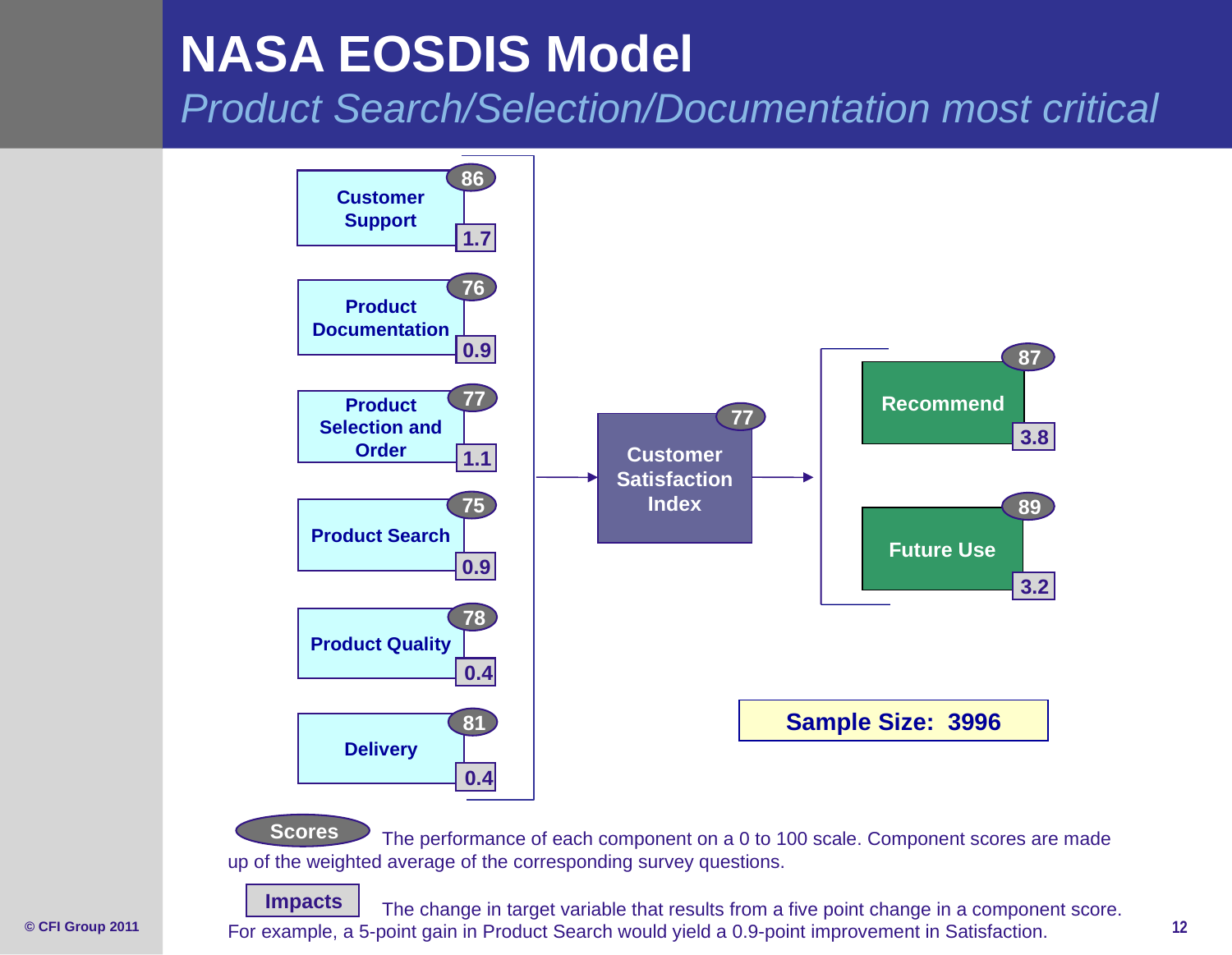

# NASA EOSDIS Model Product Search/Selection/Documentation most critical

86
Customer Support
1.7
76
Product Documentation
0.9
87

Recommend
77
Product Selection and Order
1.1
77
Customer Satisfaction Index
3.8

75
Product Search
0.9
89
Future Use
3.2
78
Product Quality
0.4

Sample Size:  3996
81
Delivery
0.4
Scores
The performance of each component on a 0 to 100 scale. Component scores are made up of the weighted average of the corresponding survey questions.
Impacts
The change in target variable that results from a five point change in a component score. For example, a 5-point gain in Product Search would yield a 0.9-point improvement in Satisfaction.